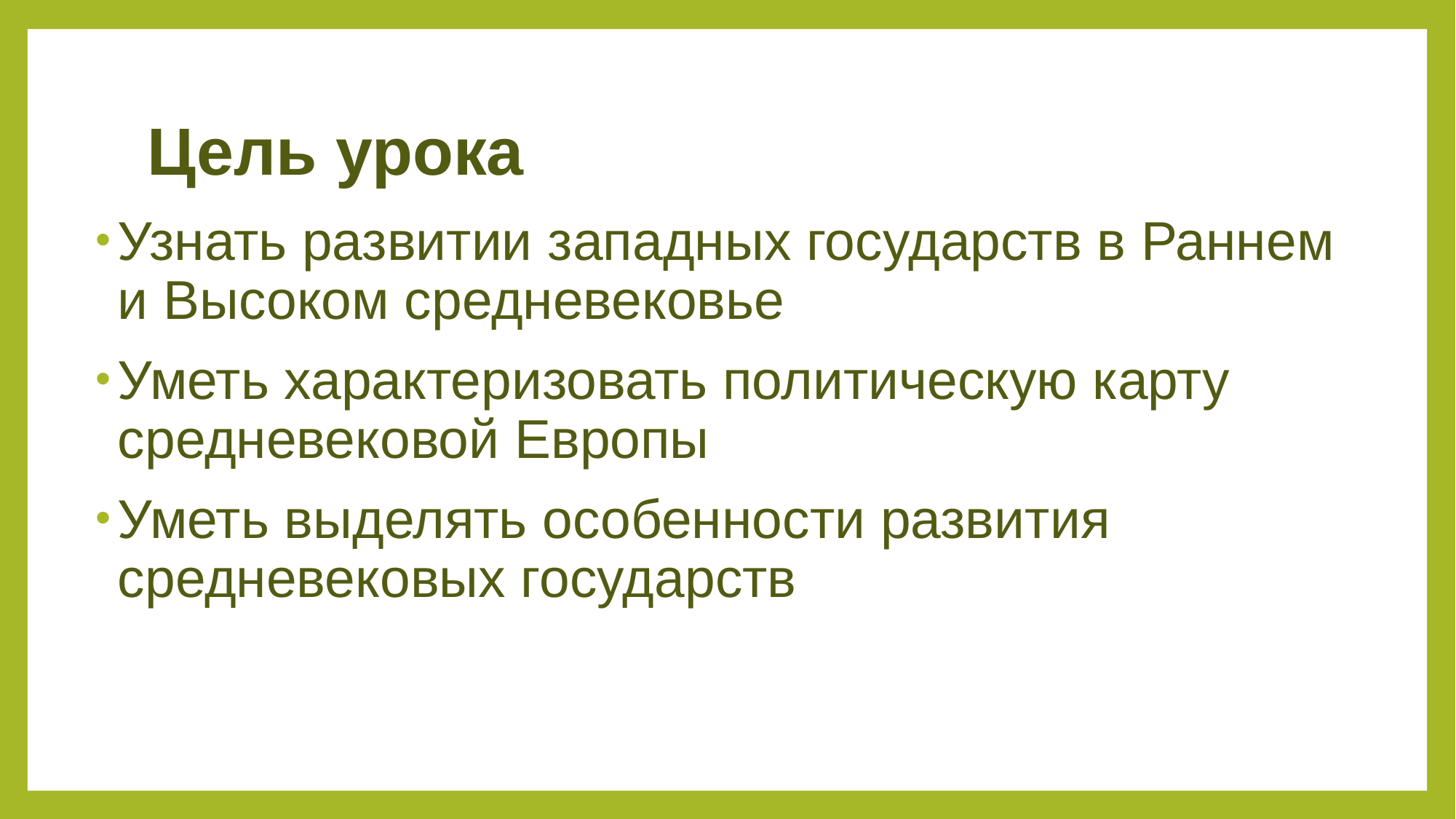

# Цель урока
Узнать развитии западных государств в Раннем и Высоком средневековье
Уметь характеризовать политическую карту средневековой Европы
Уметь выделять особенности развития средневековых государств